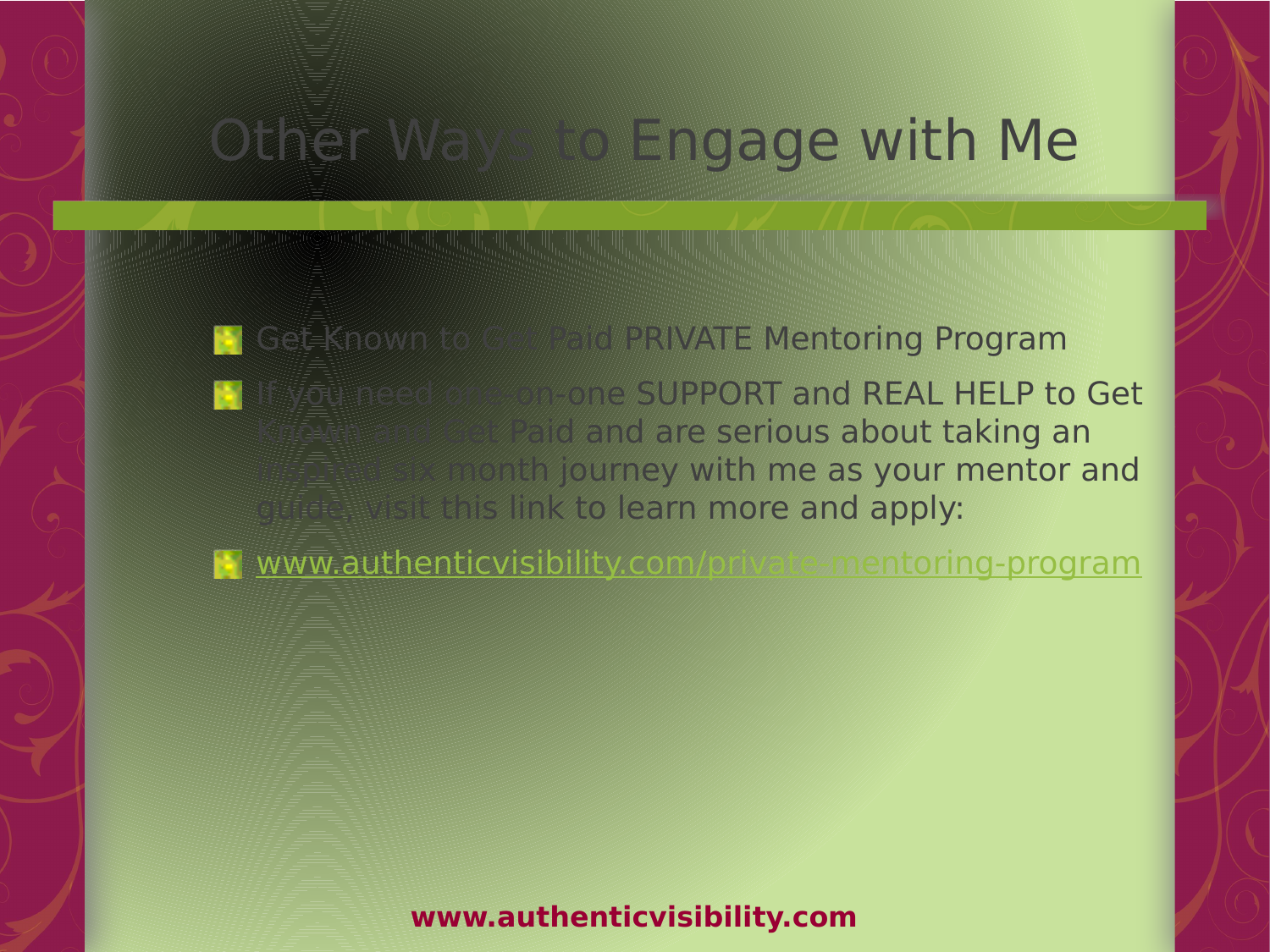

# Other Ways to Engage with Me
Get Known to Get Paid PRIVATE Mentoring Program
If you need one-on-one SUPPORT and REAL HELP to Get Known and Get Paid and are serious about taking an inspired six month journey with me as your mentor and guide, visit this link to learn more and apply:
www.authenticvisibility.com/private-mentoring-program